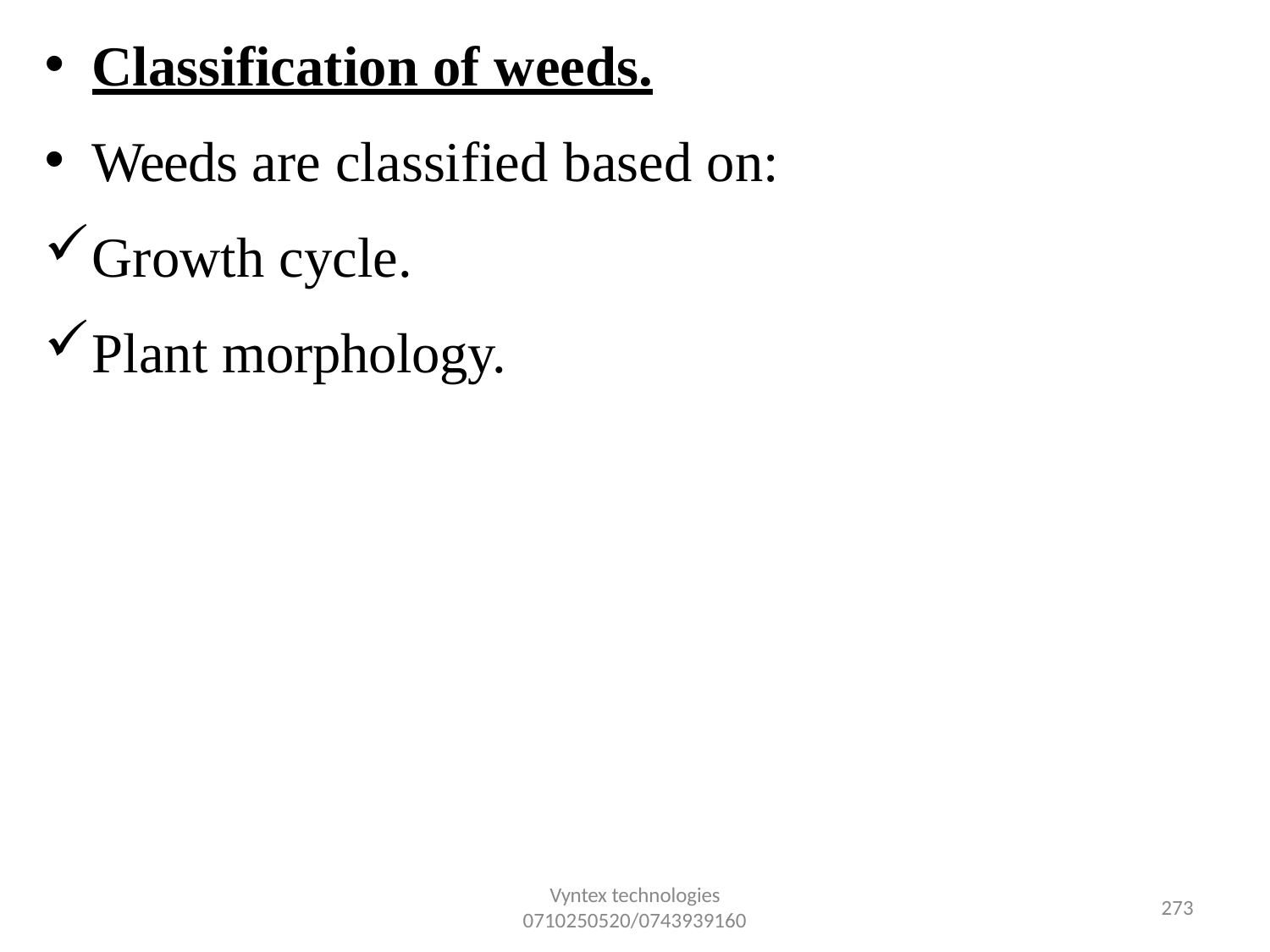

Classification of weeds.
Weeds are classified based on:
Growth cycle.
Plant morphology.
Vyntex technologies
0710250520/0743939160
273